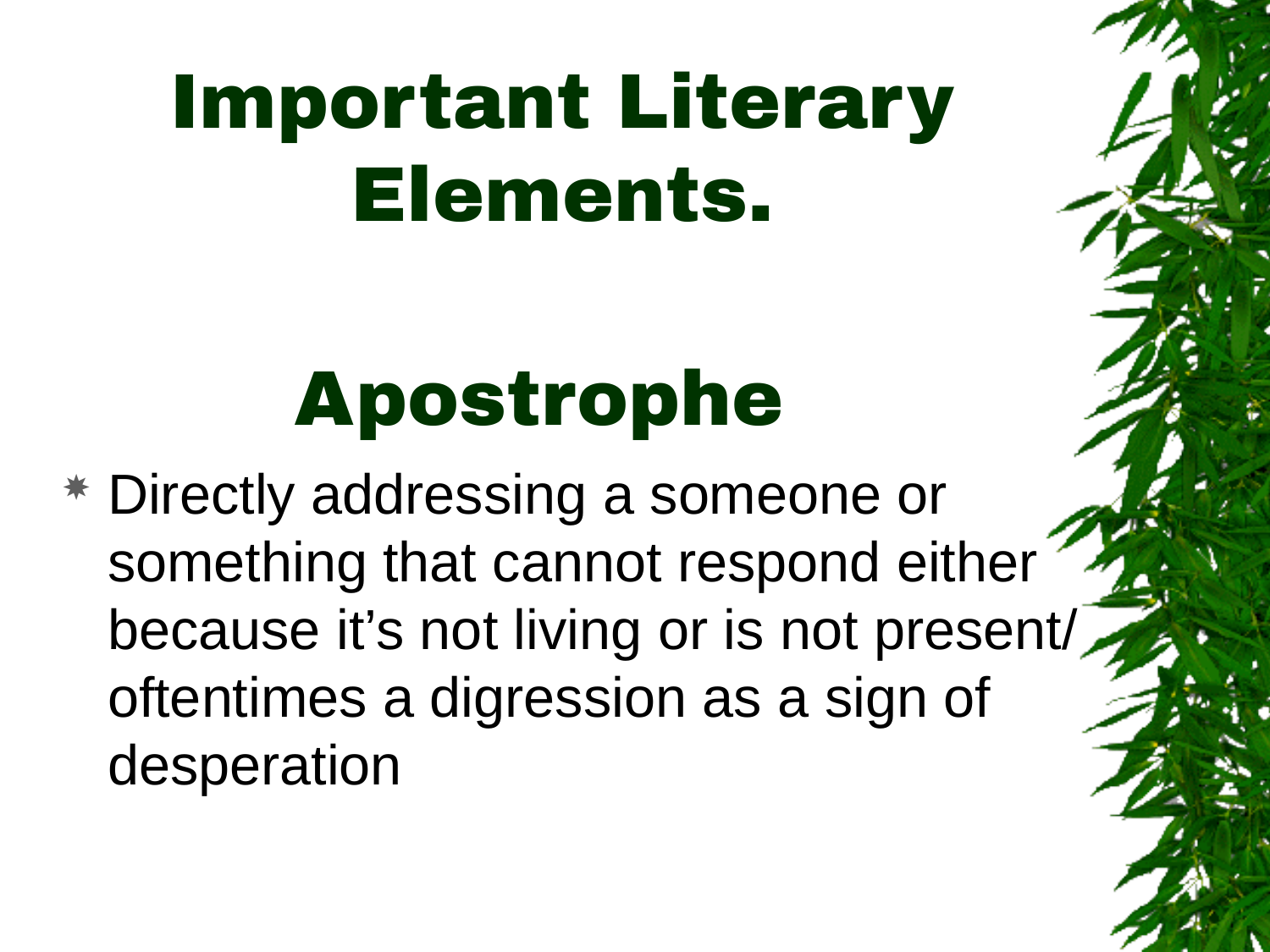

Important Literary Elements.
# Apostrophe
Directly addressing a someone or something that cannot respond either because it’s not living or is not present/ oftentimes a digression as a sign of desperation